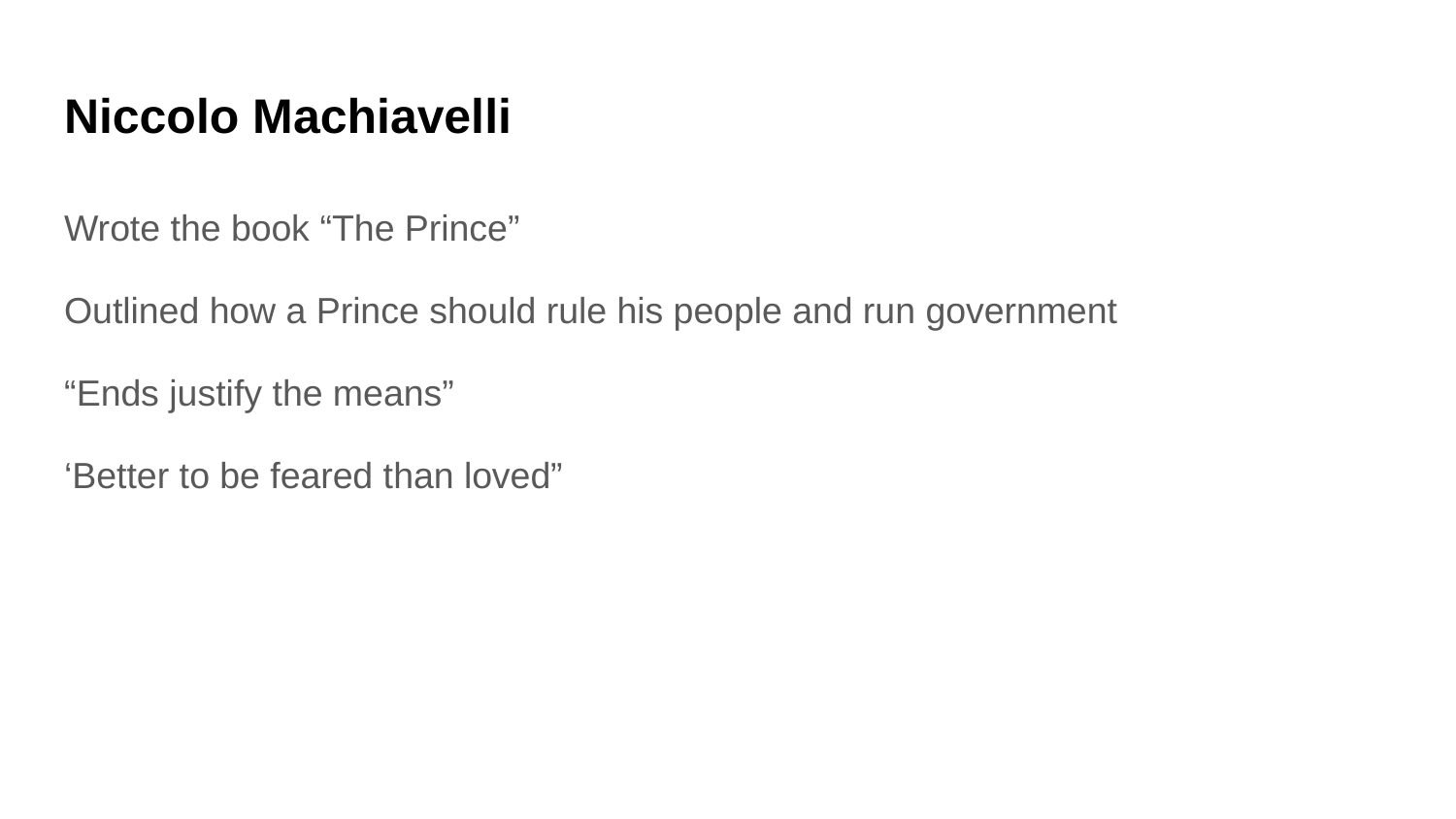

# Niccolo Machiavelli
Wrote the book “The Prince”
Outlined how a Prince should rule his people and run government
“Ends justify the means”
‘Better to be feared than loved”